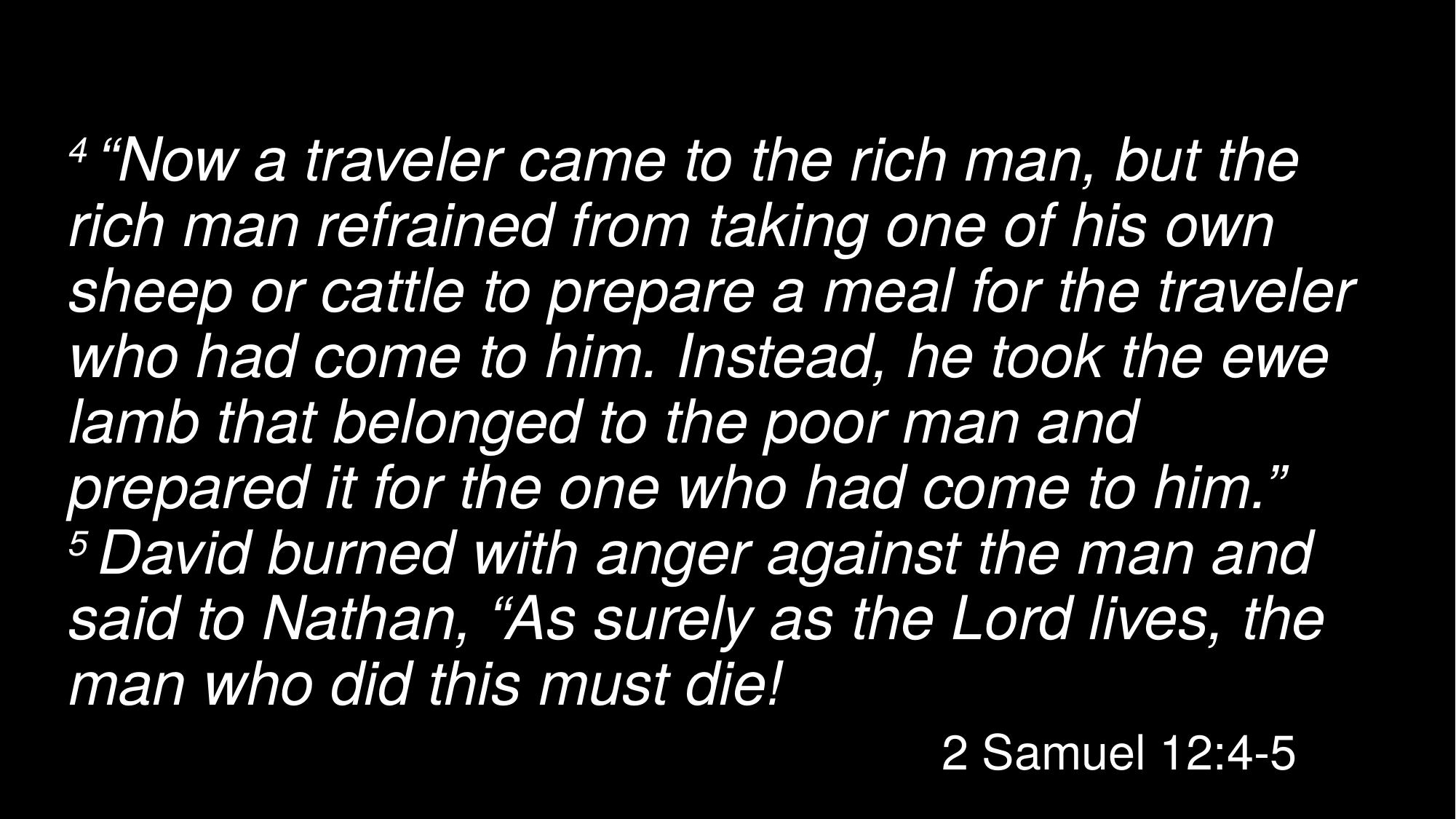

# 4 “Now a traveler came to the rich man, but the rich man refrained from taking one of his own sheep or cattle to prepare a meal for the traveler who had come to him. Instead, he took the ewe lamb that belonged to the poor man and prepared it for the one who had come to him.” 5 David burned with anger against the man and said to Nathan, “As surely as the Lord lives, the man who did this must die!  2 Samuel 12:4-5